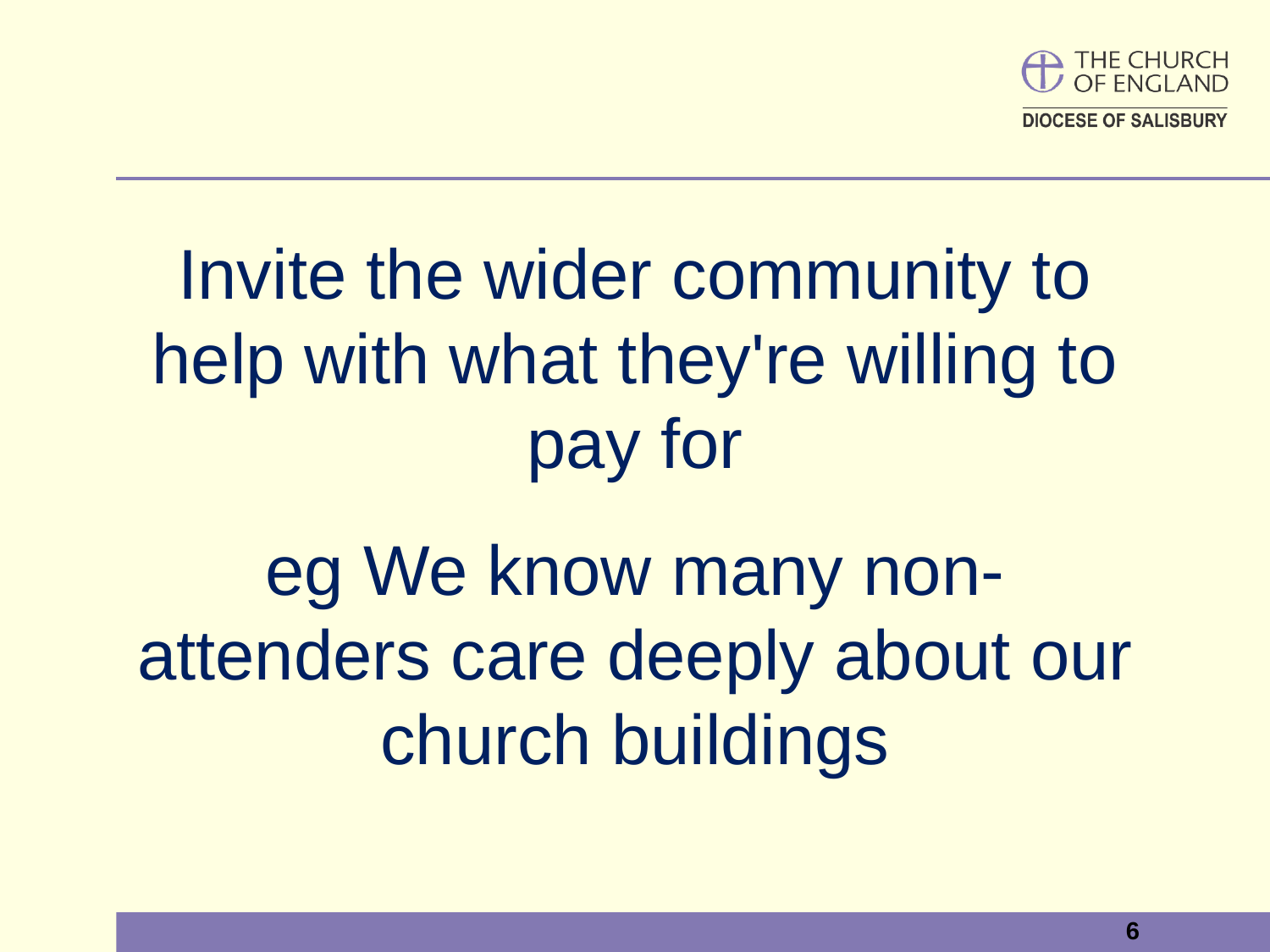

Invite the wider community to help with what they're willing to pay for
eg We know many non-attenders care deeply about our church buildings